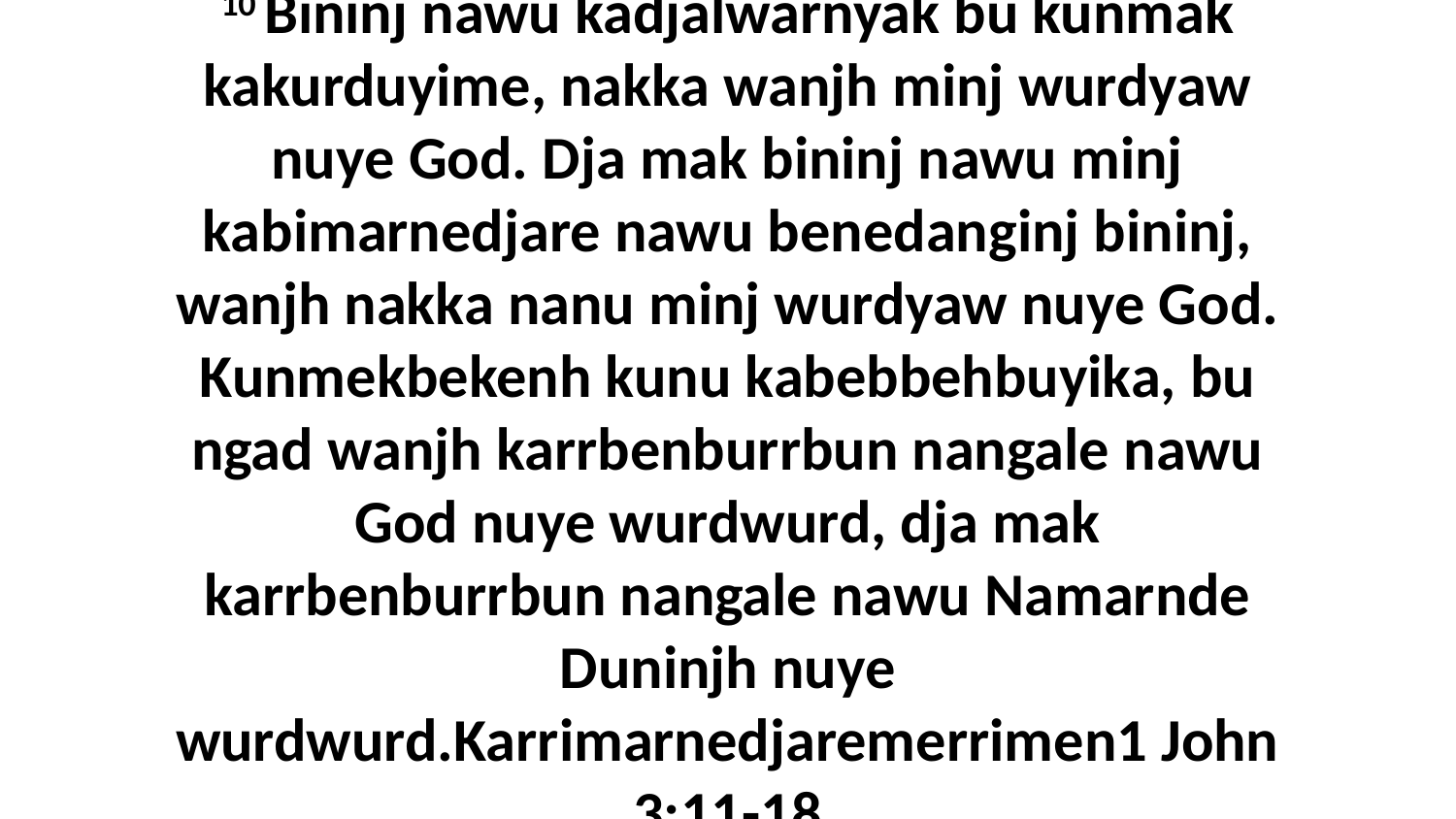

10 Bininj nawu kadjalwarnyak bu kunmak kakurduyime, nakka wanjh minj wurdyaw nuye God. Dja mak bininj nawu minj kabimarnedjare nawu benedanginj bininj, wanjh nakka nanu minj wurdyaw nuye God. Kunmekbekenh kunu kabebbehbuyika, bu ngad wanjh karrbenburrbun nangale nawu God nuye wurdwurd, dja mak karrbenburrbun nangale nawu Namarnde Duninjh nuye wurdwurd.Karrimarnedjaremerrimen1 John 3:11-18